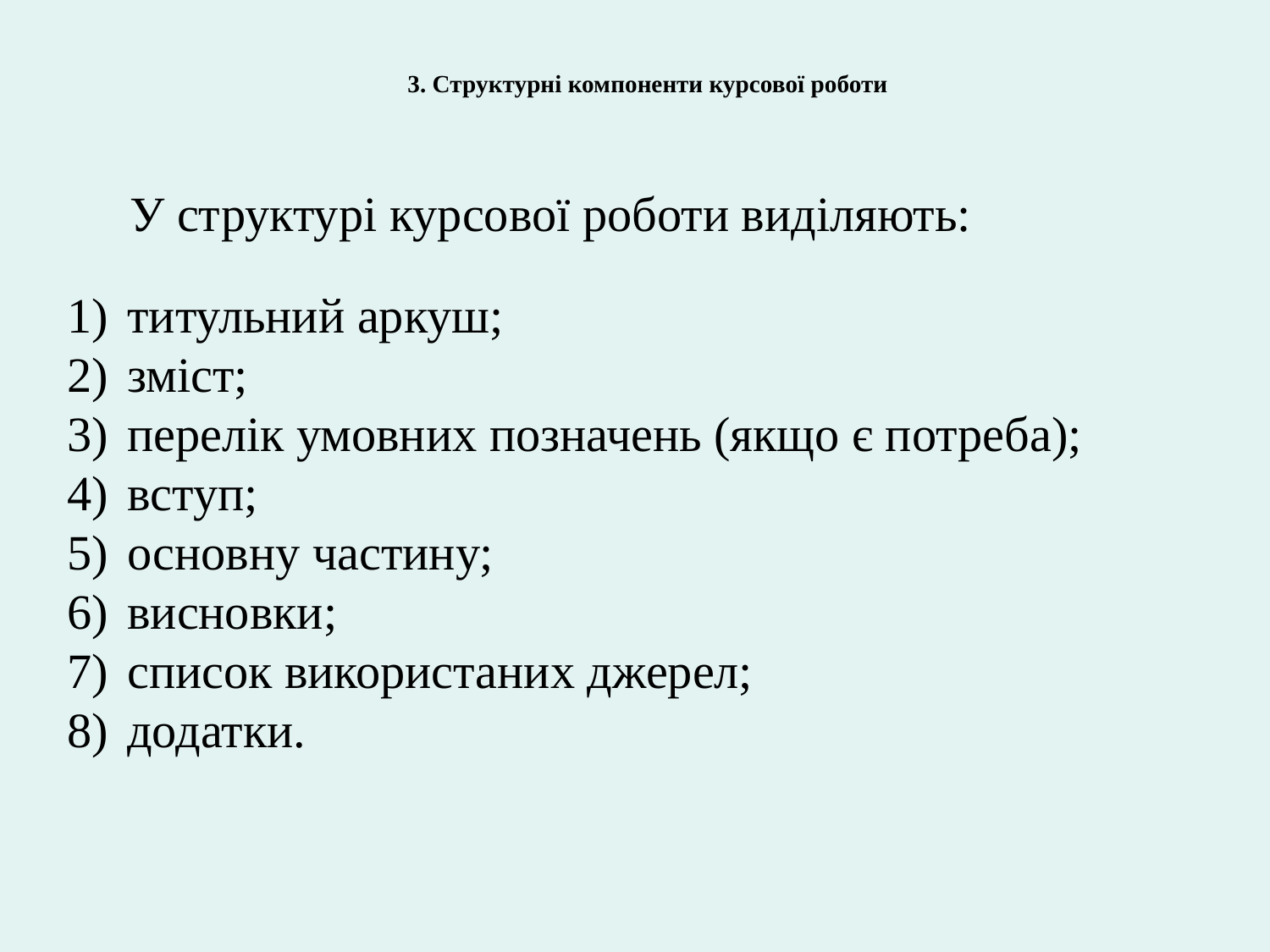

3. Структурні компоненти курсової роботи
У структурі курсової роботи виділяють:

 титульний аркуш;
 зміст;
 перелік умовних позначень (якщо є потреба);
 вступ;
 основну частину;
 висновки;
 список використаних джерел;
 додатки.